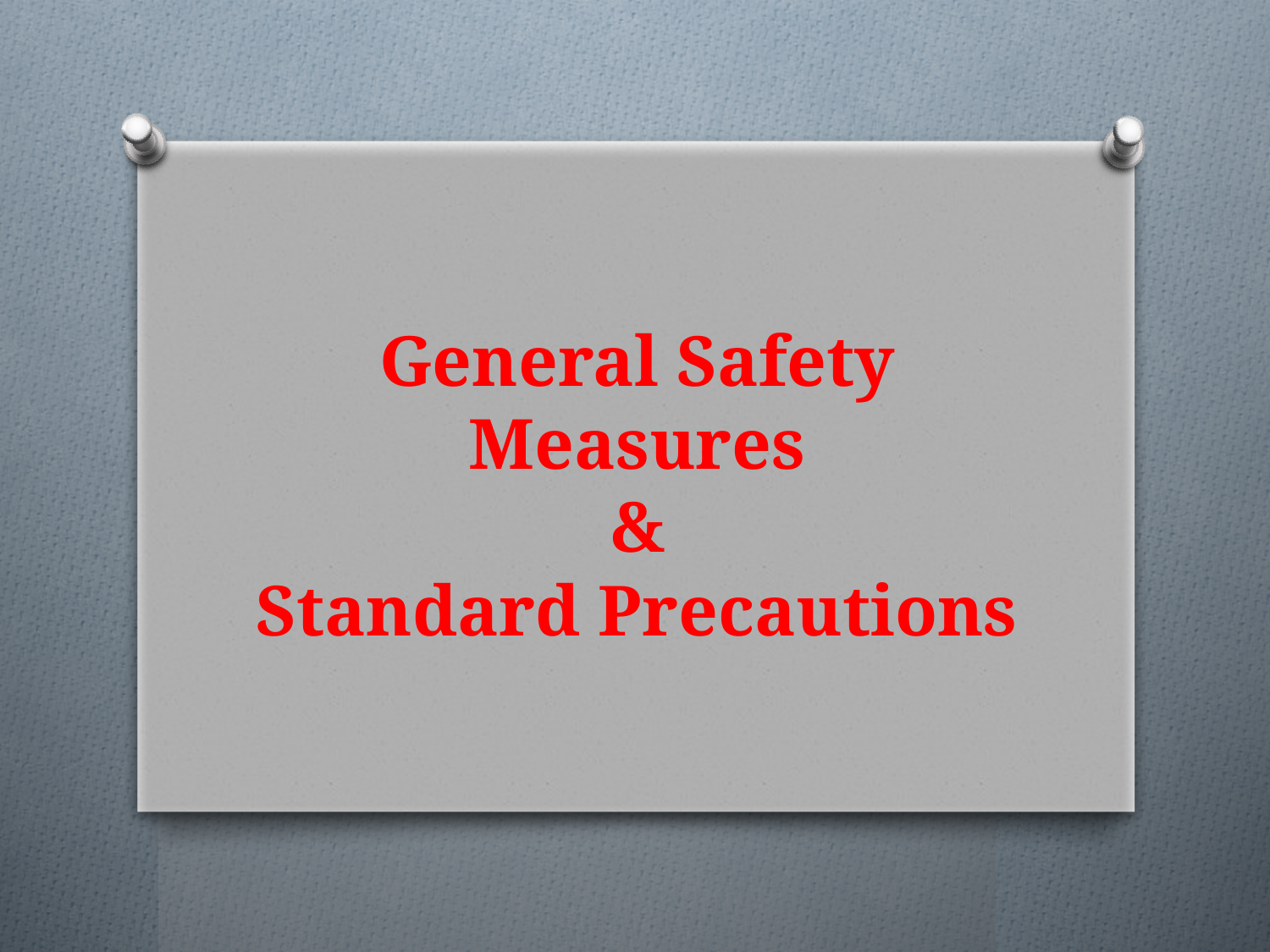

# General Safety Measures & Standard Precautions